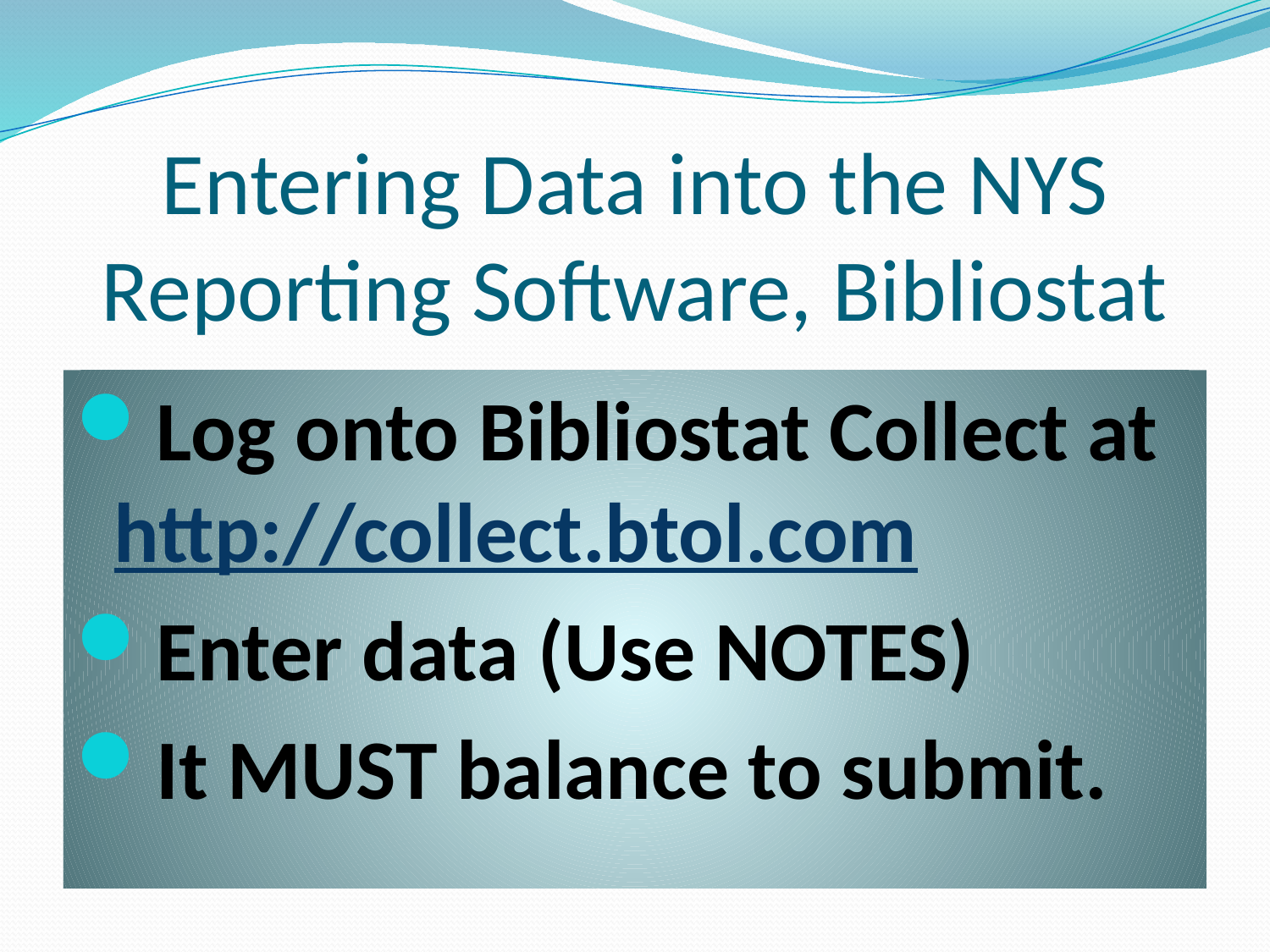

# Entering Data into the NYS Reporting Software, Bibliostat
Log onto Bibliostat Collect at http://collect.btol.com
Enter data (Use NOTES)
It MUST balance to submit.